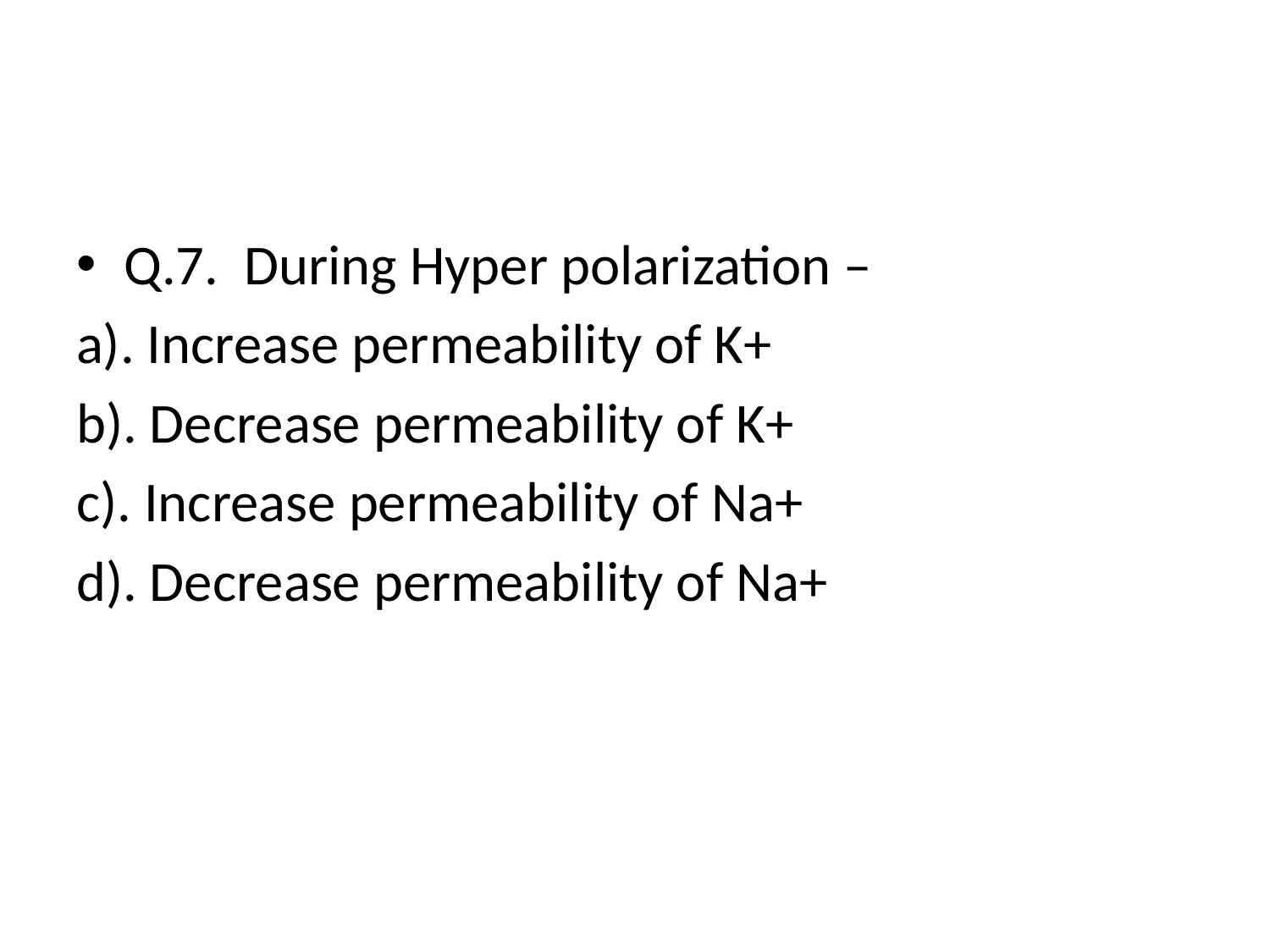

#
Q.7.  During Hyper polarization –
a). Increase permeability of K+
b). Decrease permeability of K+
c). Increase permeability of Na+
d). Decrease permeability of Na+